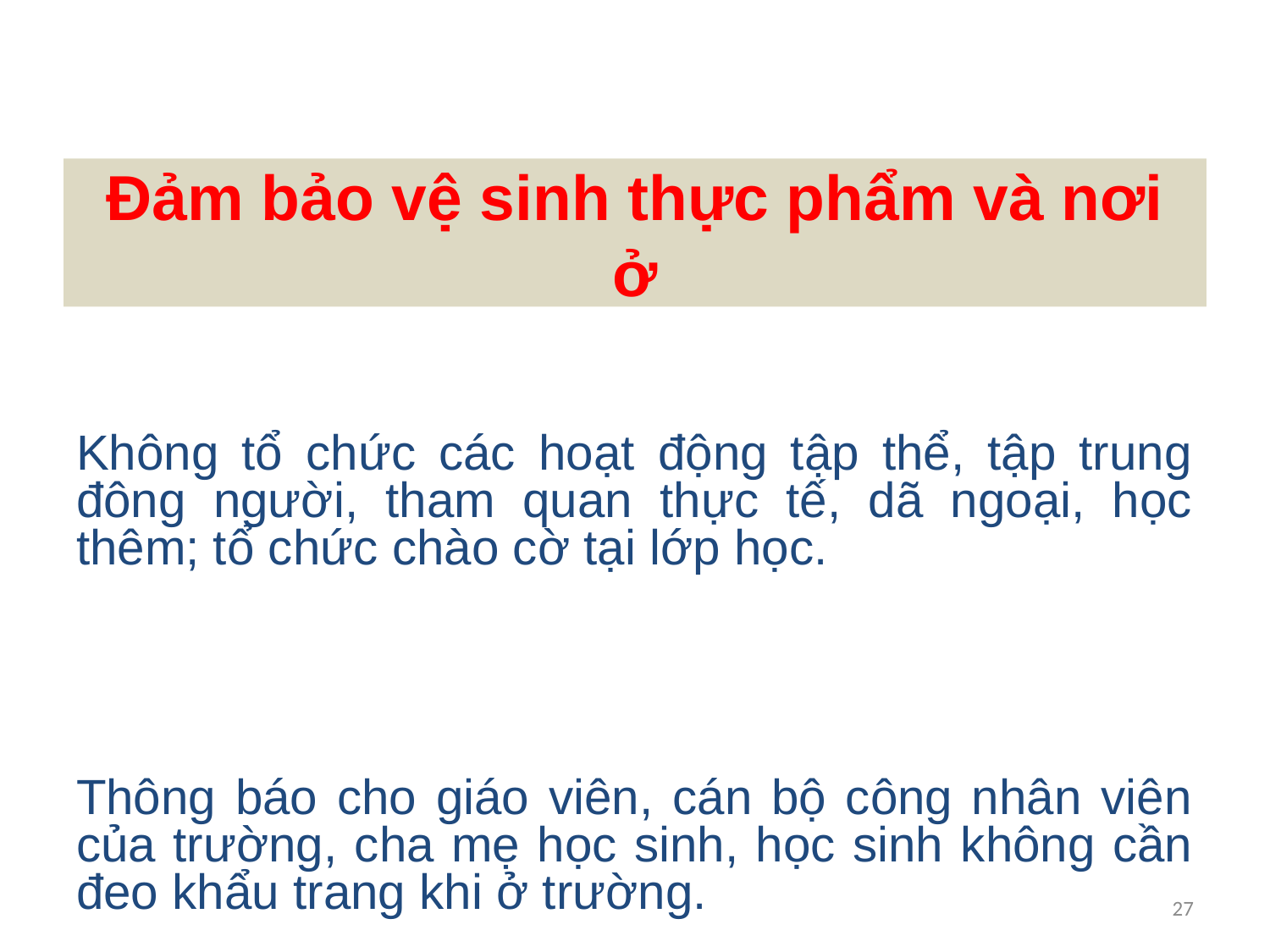

# Đảm bảo vệ sinh thực phẩm và nơi ở

Không tổ chức các hoạt động tập thể, tập trung đông người, tham quan thực tế, dã ngoại, học thêm; tổ chức chào cờ tại lớp học.

Thông báo cho giáo viên, cán bộ công nhân viên của trường, cha mẹ học sinh, học sinh không cần đeo khẩu trang khi ở trường.
27